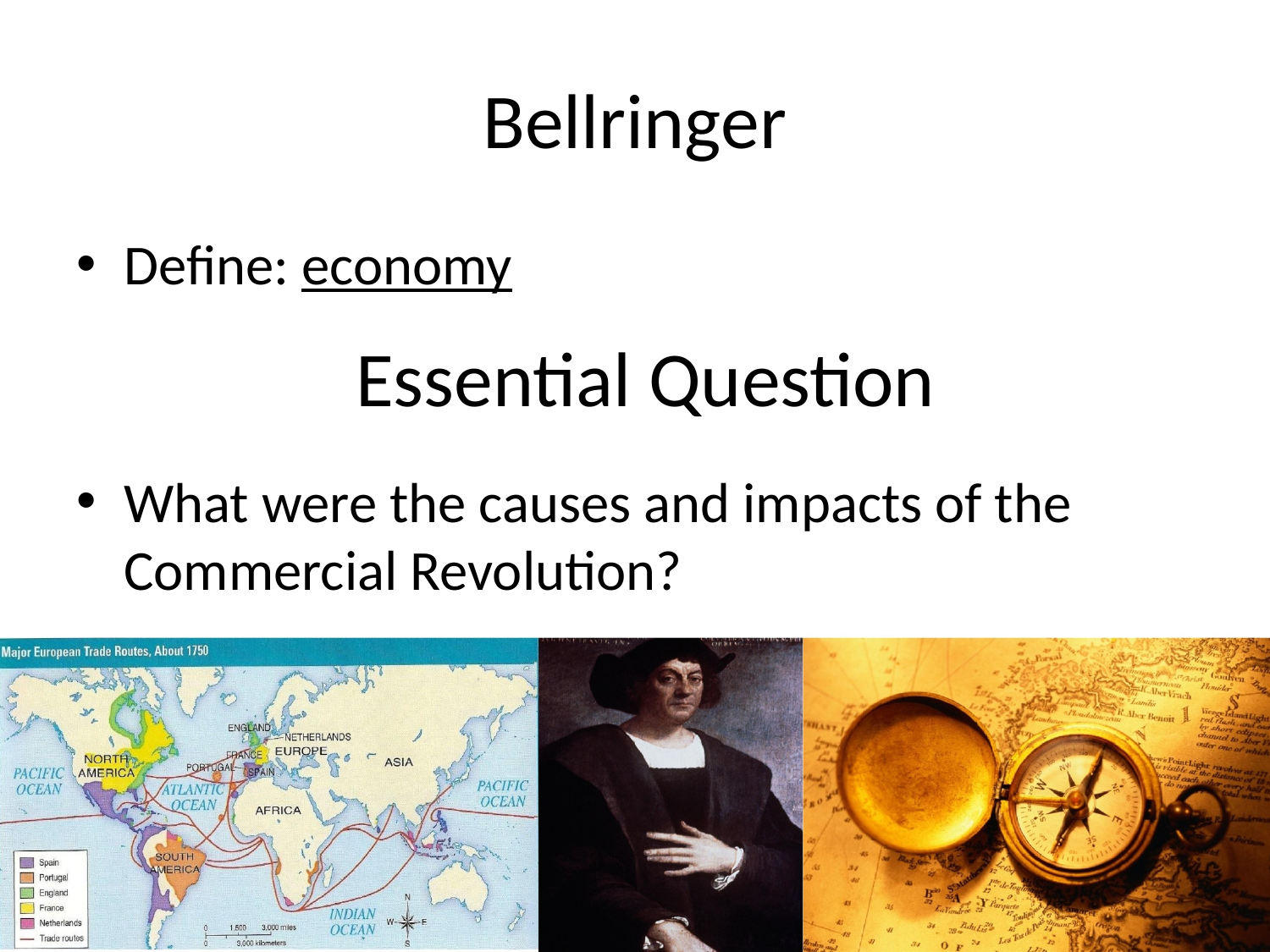

# Bellringer
Define: economy

What were the causes and impacts of the Commercial Revolution?
Essential Question